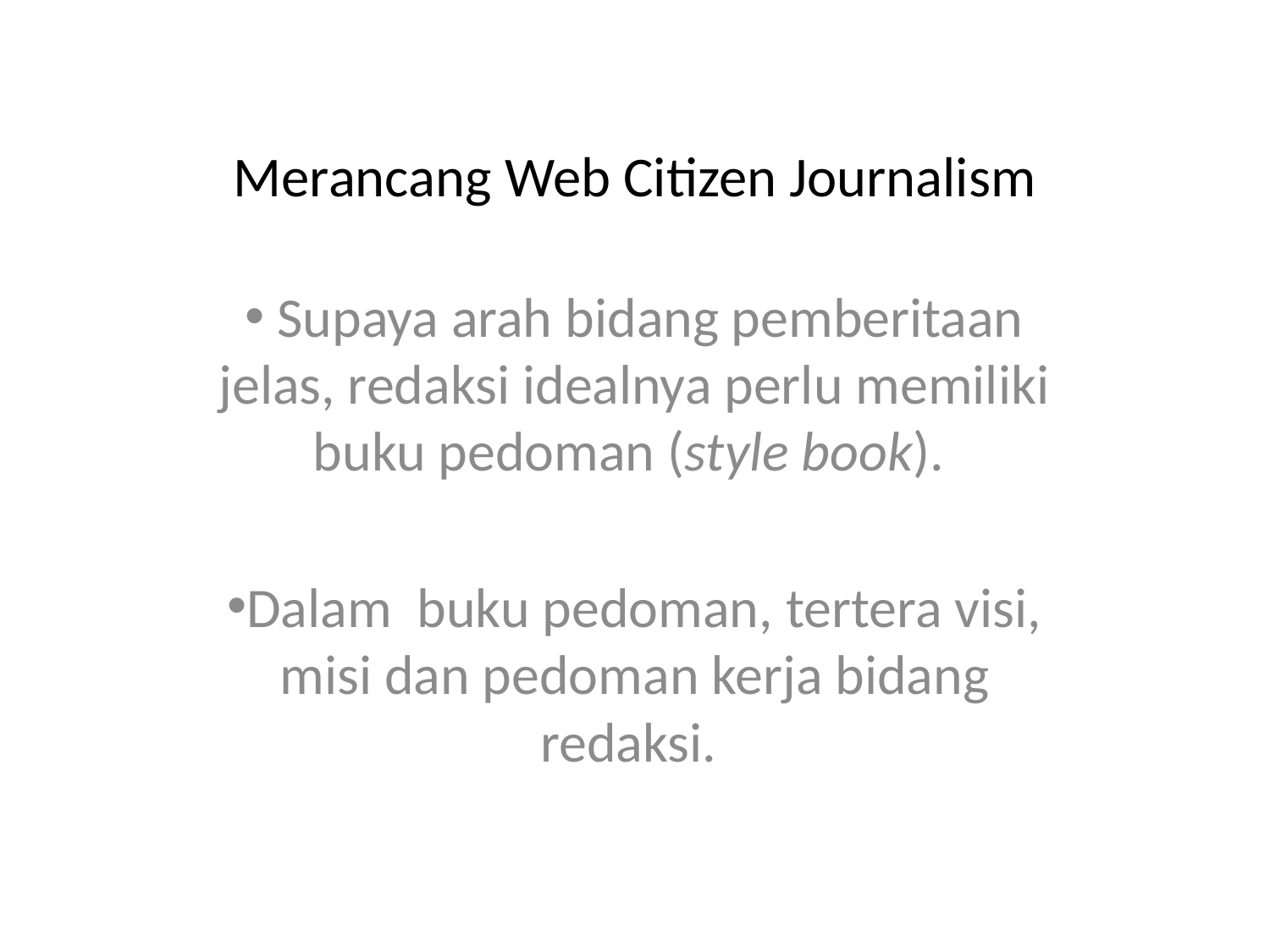

# Merancang Web Citizen Journalism
 Supaya arah bidang pemberitaan jelas, redaksi idealnya perlu memiliki buku pedoman (style book).

Dalam  buku pedoman, tertera visi, misi dan pedoman kerja bidang redaksi.